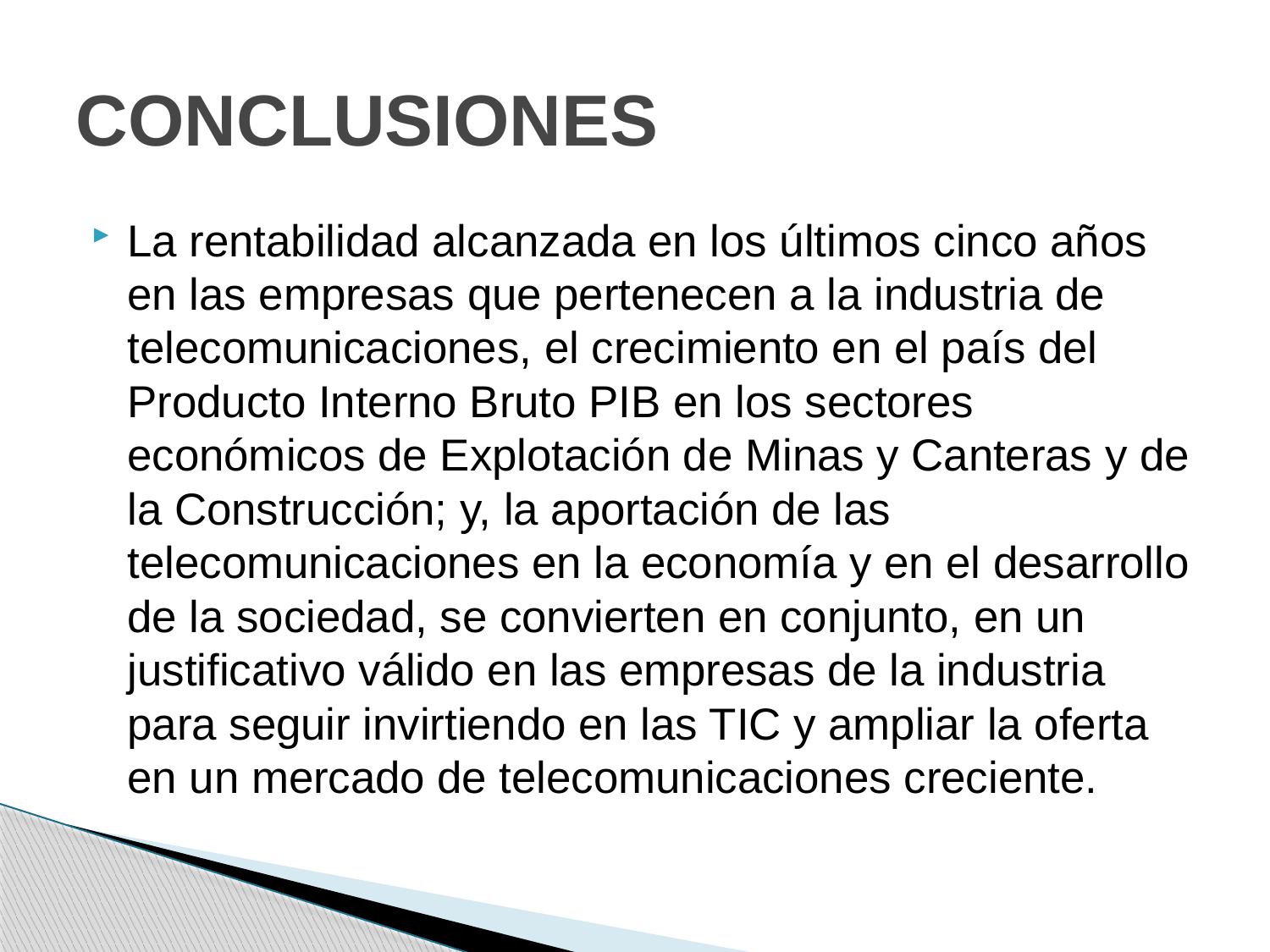

# CONCLUSIONES
La rentabilidad alcanzada en los últimos cinco años en las empresas que pertenecen a la industria de telecomunicaciones, el crecimiento en el país del Producto Interno Bruto PIB en los sectores económicos de Explotación de Minas y Canteras y de la Construcción; y, la aportación de las telecomunicaciones en la economía y en el desarrollo de la sociedad, se convierten en conjunto, en un justificativo válido en las empresas de la industria para seguir invirtiendo en las TIC y ampliar la oferta en un mercado de telecomunicaciones creciente.